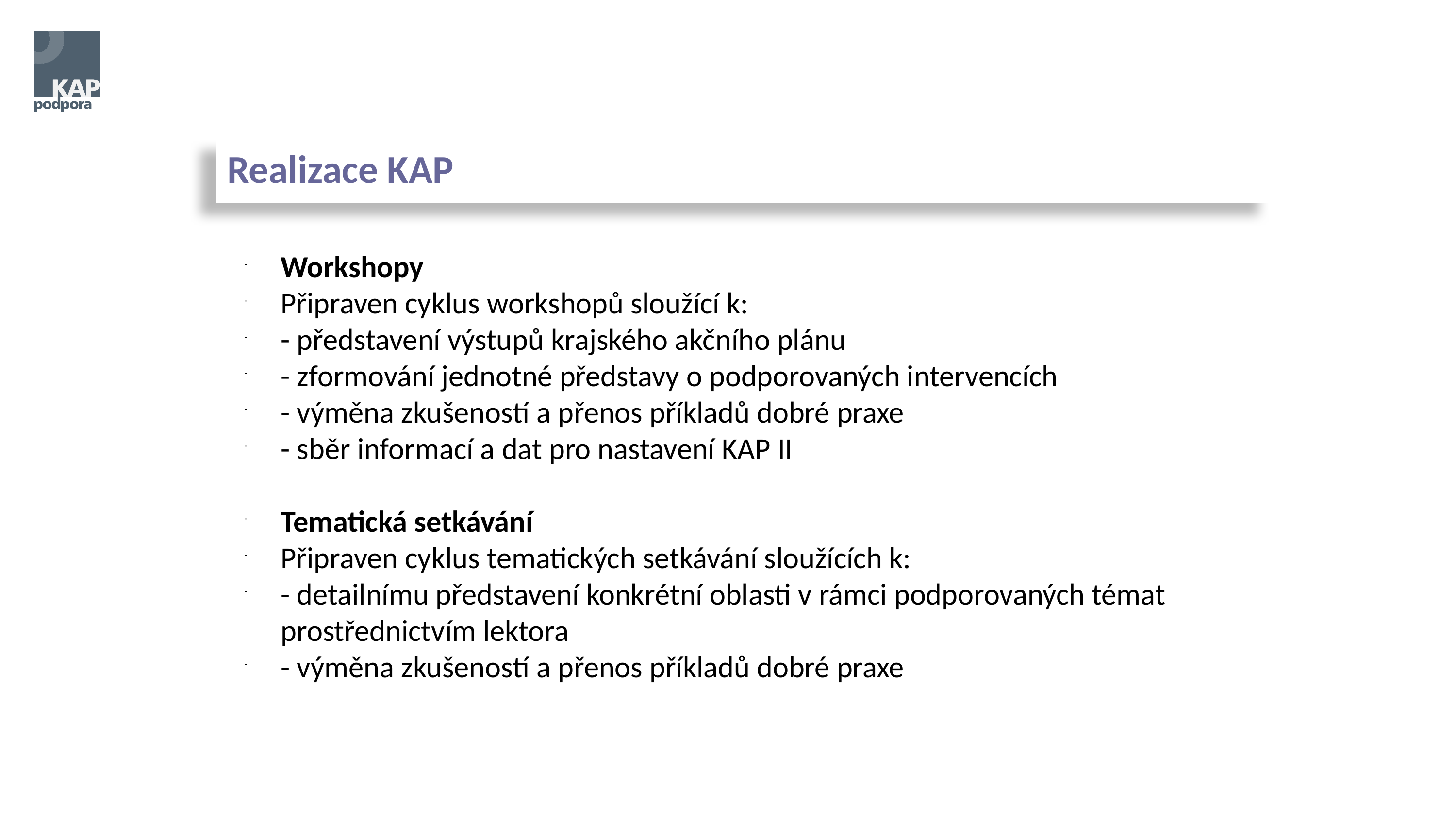

Realizace KAP
Workshopy
Připraven cyklus workshopů sloužící k:
- představení výstupů krajského akčního plánu
- zformování jednotné představy o podporovaných intervencích
- výměna zkušeností a přenos příkladů dobré praxe
- sběr informací a dat pro nastavení KAP II

Tematická setkávání
Připraven cyklus tematických setkávání sloužících k:
- detailnímu představení konkrétní oblasti v rámci podporovaných témat prostřednictvím lektora
- výměna zkušeností a přenos příkladů dobré praxe